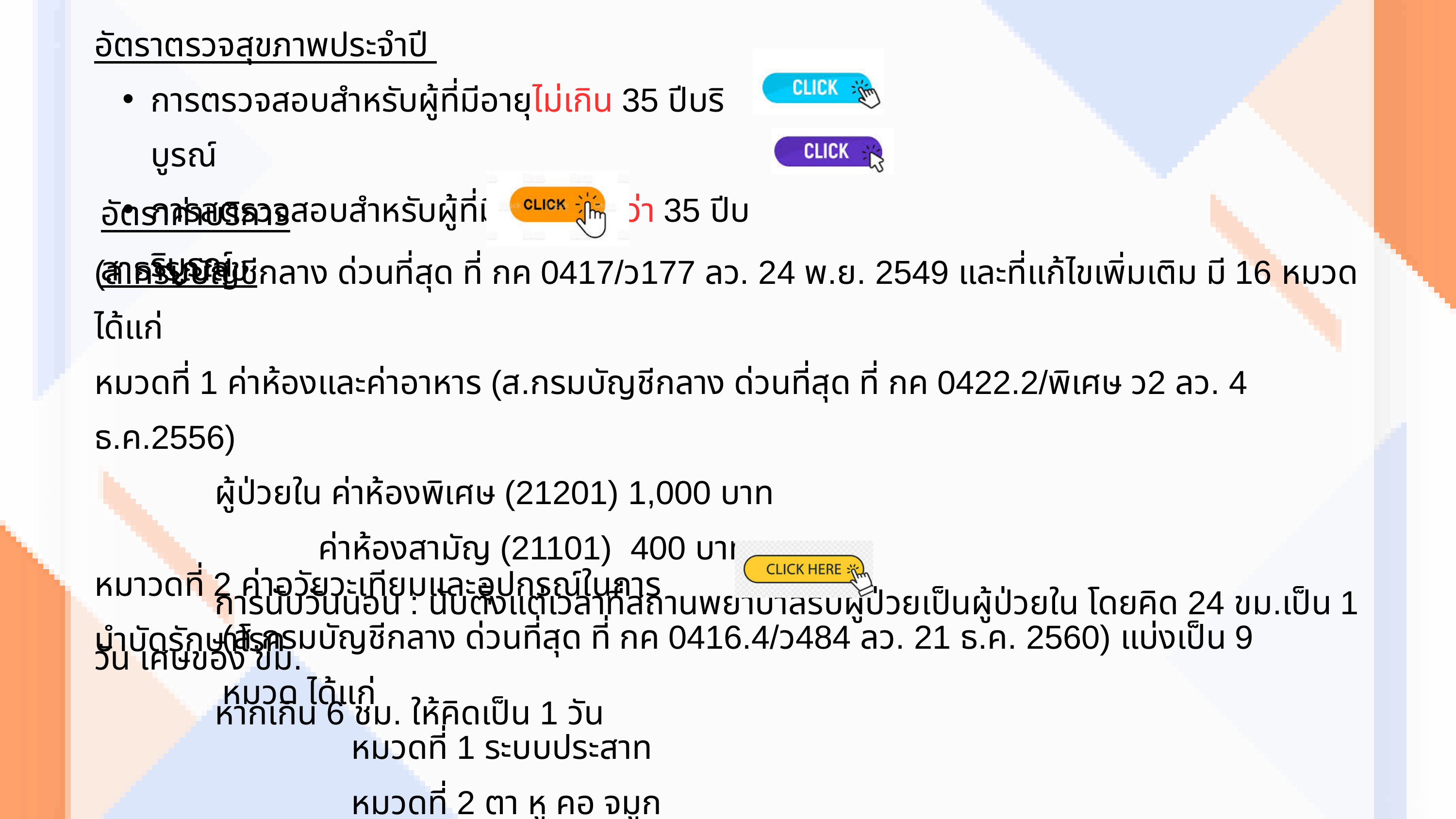

อัตราตรวจสุขภาพประจำปี
การตรวจสอบสำหรับผู้ที่มีอายุไม่เกิน 35 ปีบริบูรณ์
การสตรวจสอบสำหรับผู้ที่มีอายุมากกว่า 35 ปีบริบูรณ์

อัตราค่าบริการสาธารณสุข

(ส.กรมบัญชีกลาง ด่วนที่สุด ที่ กค 0417/ว177 ลว. 24 พ.ย. 2549 และที่แก้ไขเพิ่มเติม มี 16 หมวด ได้แก่
หมวดที่ 1 ค่าห้องและค่าอาหาร (ส.กรมบัญชีกลาง ด่วนที่สุด ที่ กค 0422.2/พิเศษ ว2 ลว. 4 ธ.ค.2556)
              ผู้ป่วยใน ค่าห้องพิเศษ (21201) 1,000 บาท
                          ค่าห้องสามัญ (21101)  400 บาท
              การนับวันนอน : นับตั้งแต่เวลาที่สถานพยาบาลรับผู้ป่วยเป็นผู้ป่วยใน โดยคิด 24 ขม.เป็น 1 วัน เศษของ ขม.
              หากเกิน 6 ชม. ให้คิดเป็น 1 วัน

หมาวดที่ 2 ค่าอวัยวะเทียมและอุปกรณ์ในการบำบัดรักษาโรค
(ส.กรมบัญชีกลาง ด่วนที่สุด ที่ กค 0416.4/ว484 ลว. 21 ธ.ค. 2560) แบ่งเป็น 9 หมวด ได้แก่
               หมวดที่ 1 ระบบประสาท
               หมวดที่ 2 ตา หู คอ จมูก